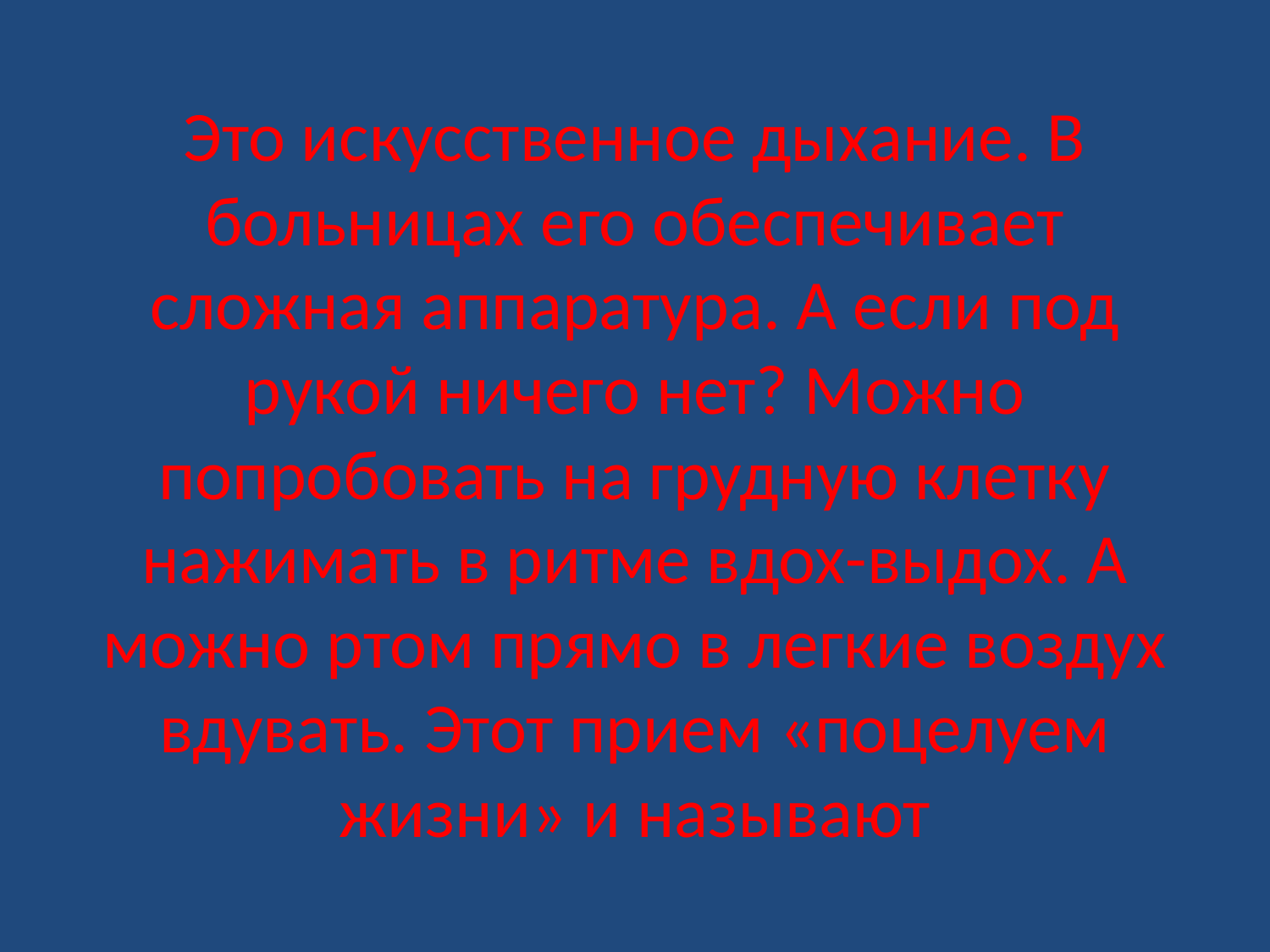

# Это искусственное дыхание. В больницах его обеспечивает сложная аппаратура. А если под рукой ничего нет? Можно попробовать на грудную клетку нажимать в ритме вдох-выдох. А можно ртом прямо в легкие воздух вдувать. Этот прием «поцелуем жизни» и называют